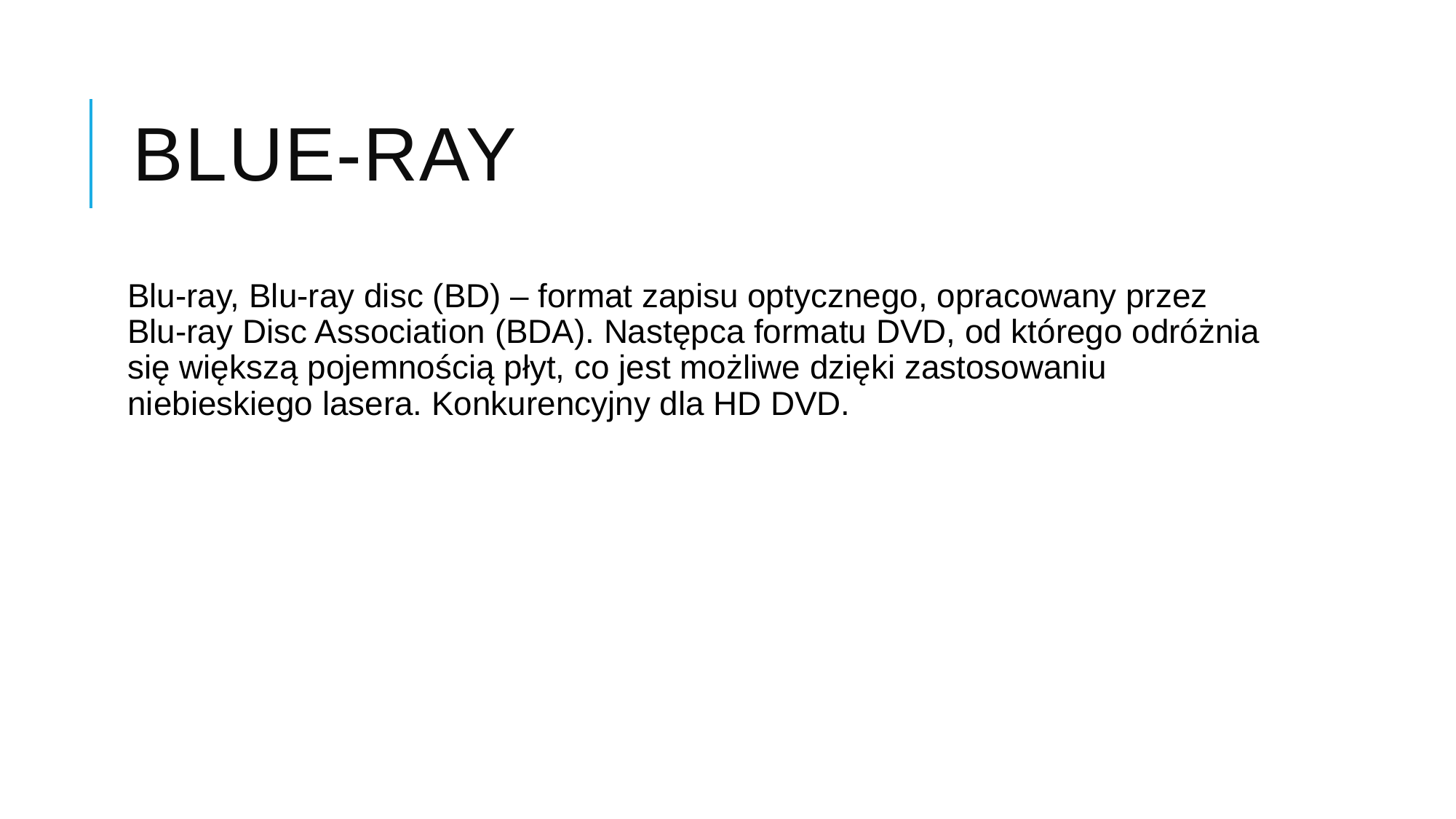

# Blue-Ray
Blu-ray, Blu-ray disc (BD) – format zapisu optycznego, opracowany przez Blu-ray Disc Association (BDA). Następca formatu DVD, od którego odróżnia się większą pojemnością płyt, co jest możliwe dzięki zastosowaniu niebieskiego lasera. Konkurencyjny dla HD DVD.